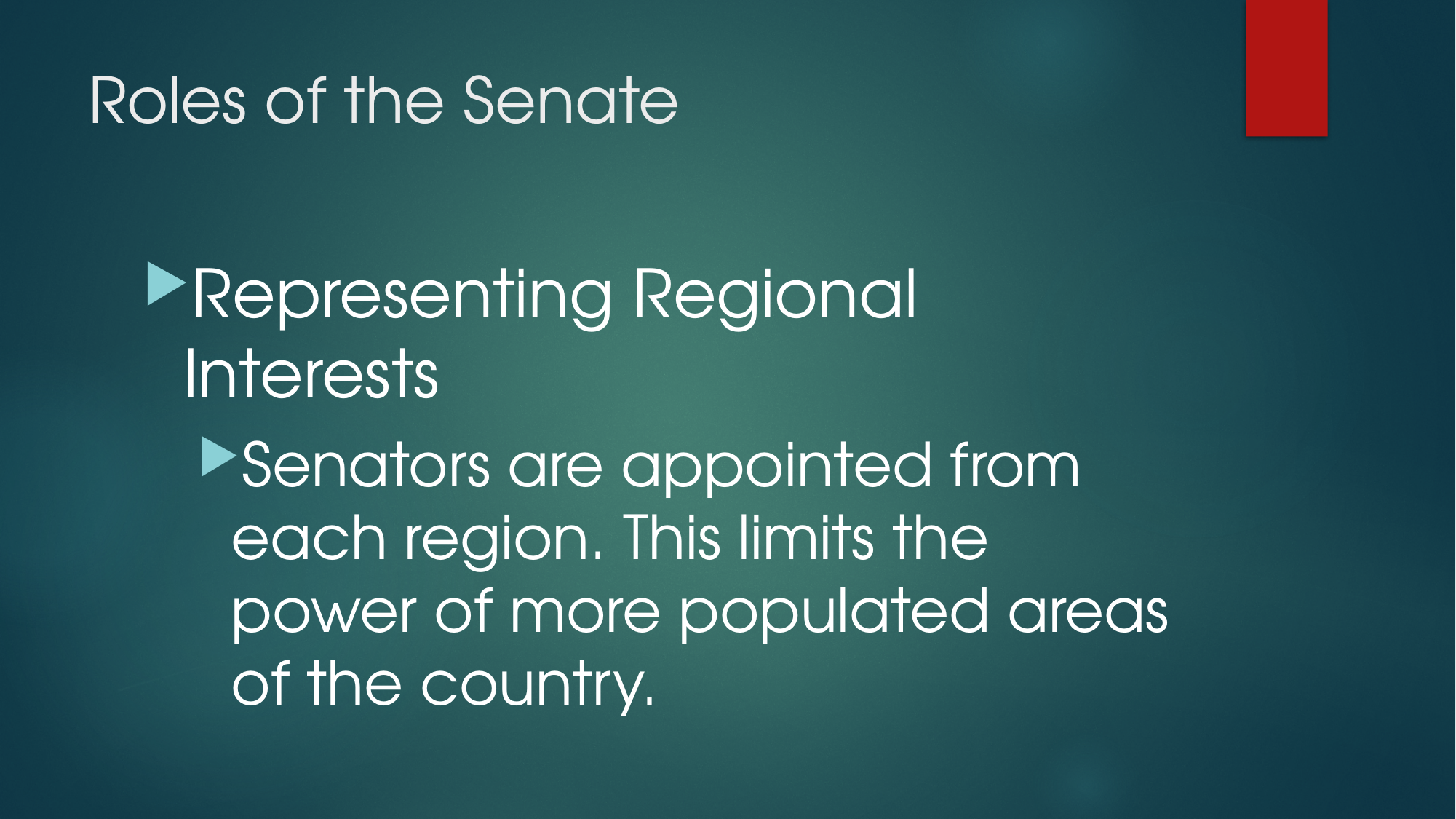

# Roles of the Senate
Representing Regional Interests
Senators are appointed from each region. This limits the power of more populated areas of the country.